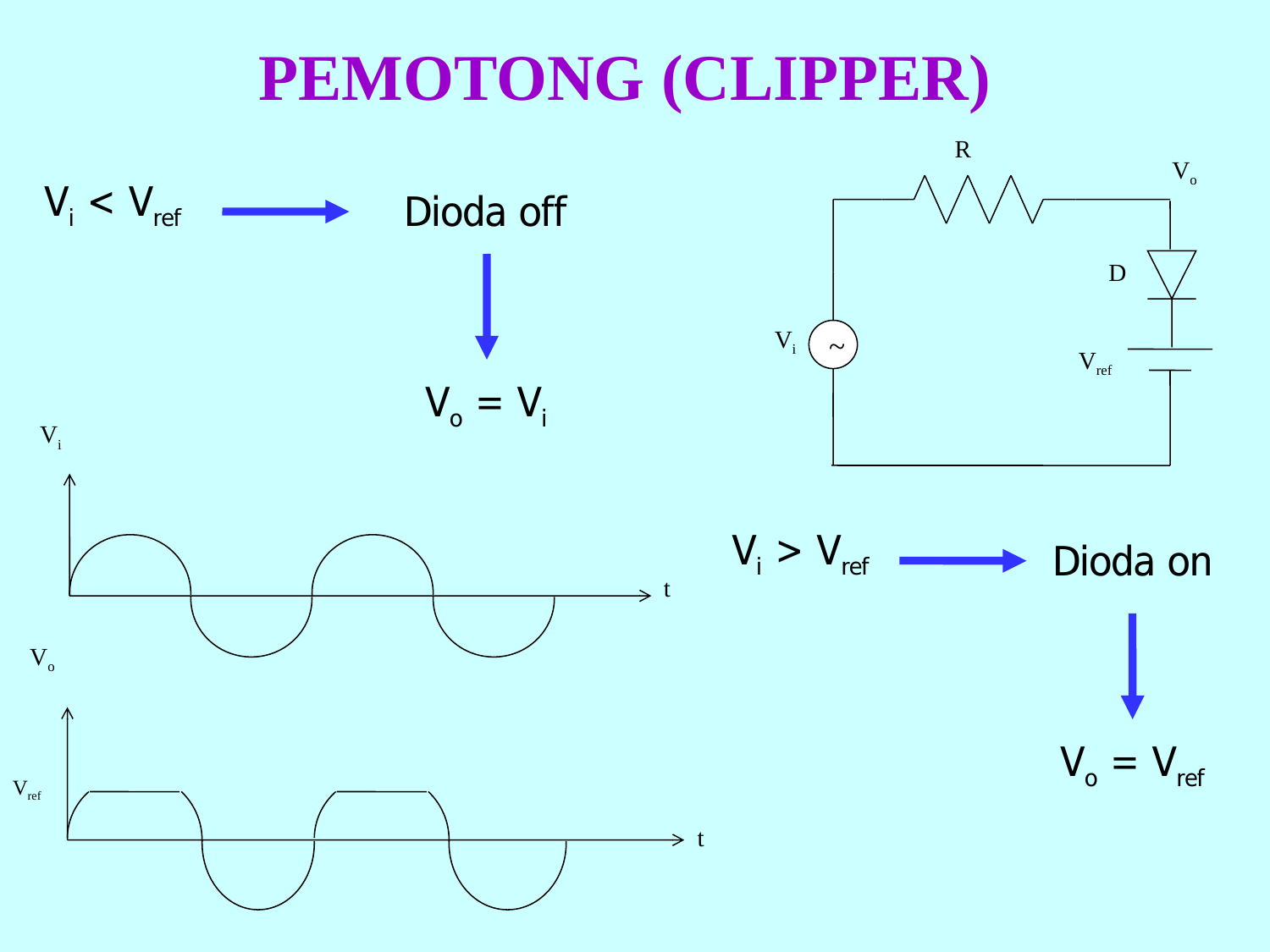

PEMOTONG (CLIPPER)
  R
  Vo

D

 ~

Vi
  Vref

Vi < Vref
Dioda off

Vo = Vi
 Vi

t

Vi > Vref
Dioda on

 Vo

Vref

t

Vo = Vref